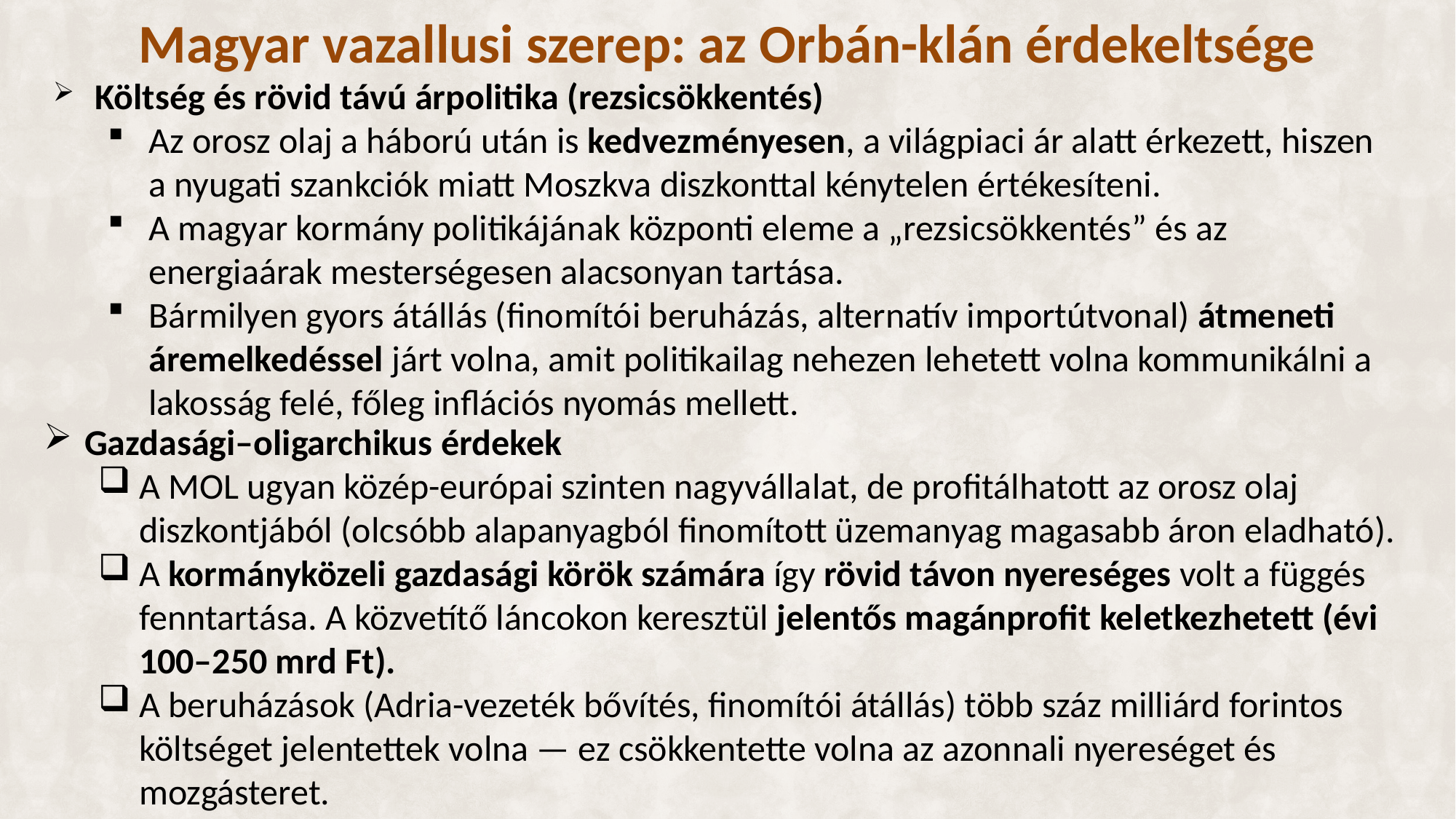

# Magyar vazallusi szerep: az Orbán-klán érdekeltsége
 Költség és rövid távú árpolitika (rezsicsökkentés)
Az orosz olaj a háború után is kedvezményesen, a világpiaci ár alatt érkezett, hiszen a nyugati szankciók miatt Moszkva diszkonttal kénytelen értékesíteni.
A magyar kormány politikájának központi eleme a „rezsicsökkentés” és az energiaárak mesterségesen alacsonyan tartása.
Bármilyen gyors átállás (finomítói beruházás, alternatív importútvonal) átmeneti áremelkedéssel járt volna, amit politikailag nehezen lehetett volna kommunikálni a lakosság felé, főleg inflációs nyomás mellett.

Gazdasági–oligarchikus érdekek
A MOL ugyan közép-európai szinten nagyvállalat, de profitálhatott az orosz olaj diszkontjából (olcsóbb alapanyagból finomított üzemanyag magasabb áron eladható).
A kormányközeli gazdasági körök számára így rövid távon nyereséges volt a függés fenntartása. A közvetítő láncokon keresztül jelentős magánprofit keletkezhetett (évi 100–250 mrd Ft).
A beruházások (Adria-vezeték bővítés, finomítói átállás) több száz milliárd forintos költséget jelentettek volna — ez csökkentette volna az azonnali nyereséget és mozgásteret.